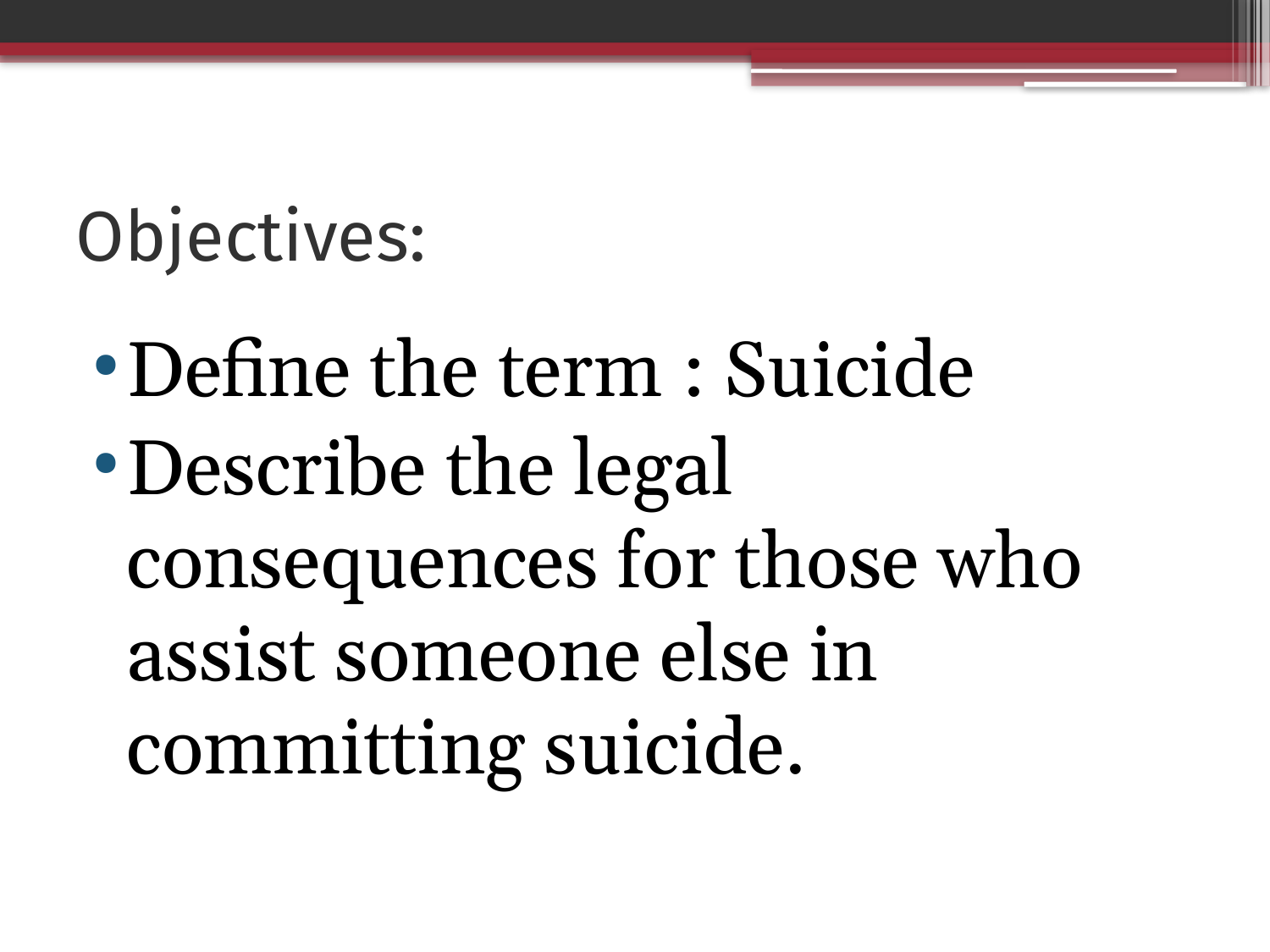

# Objectives:
Define the term : Suicide
Describe the legal consequences for those who assist someone else in committing suicide.